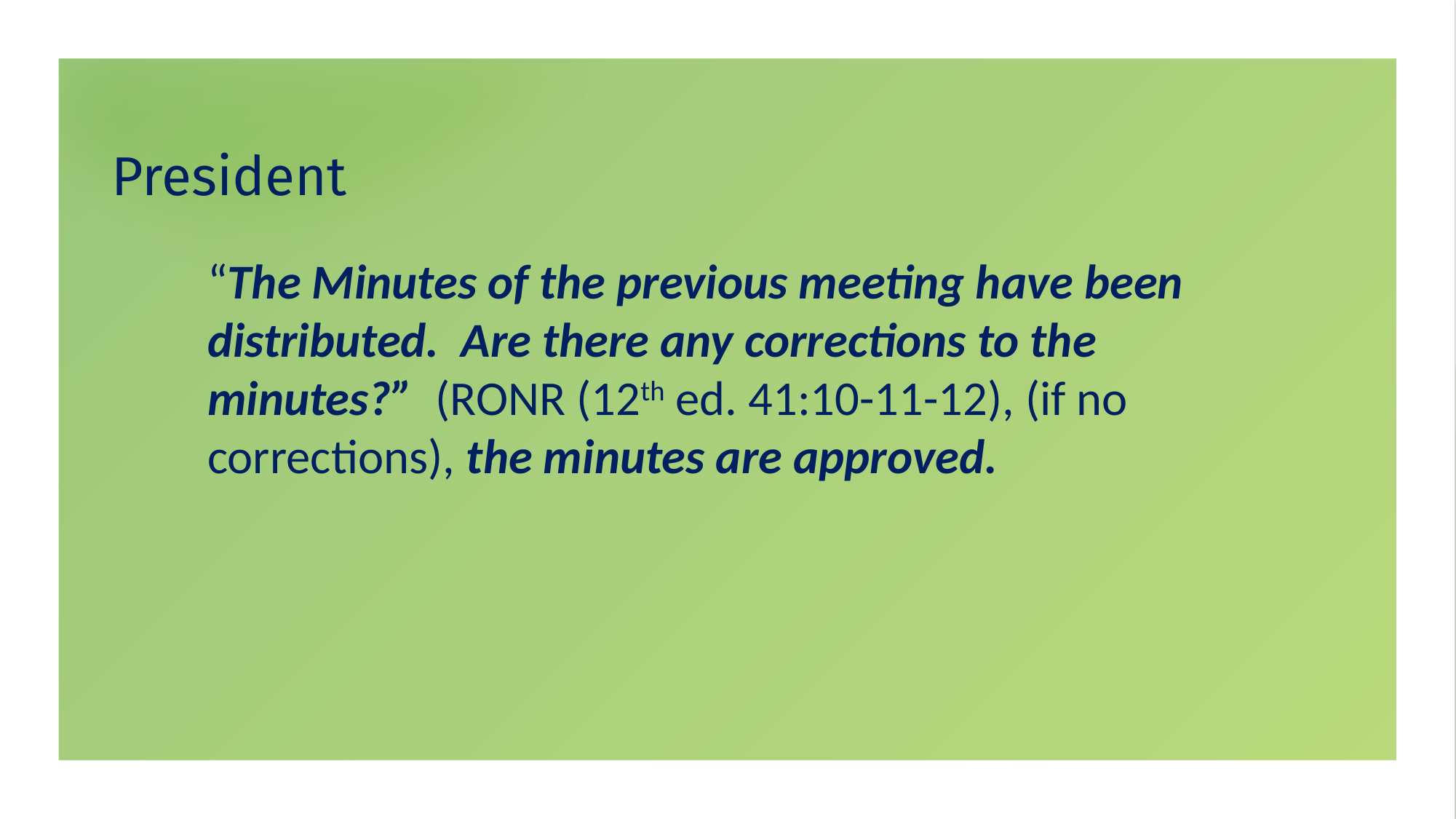

# President
“The Minutes of the previous meeting have been distributed.  Are there any corrections to the minutes?”  (RONR (12th ed. 41:10-11-12), (if no corrections), the minutes are approved.